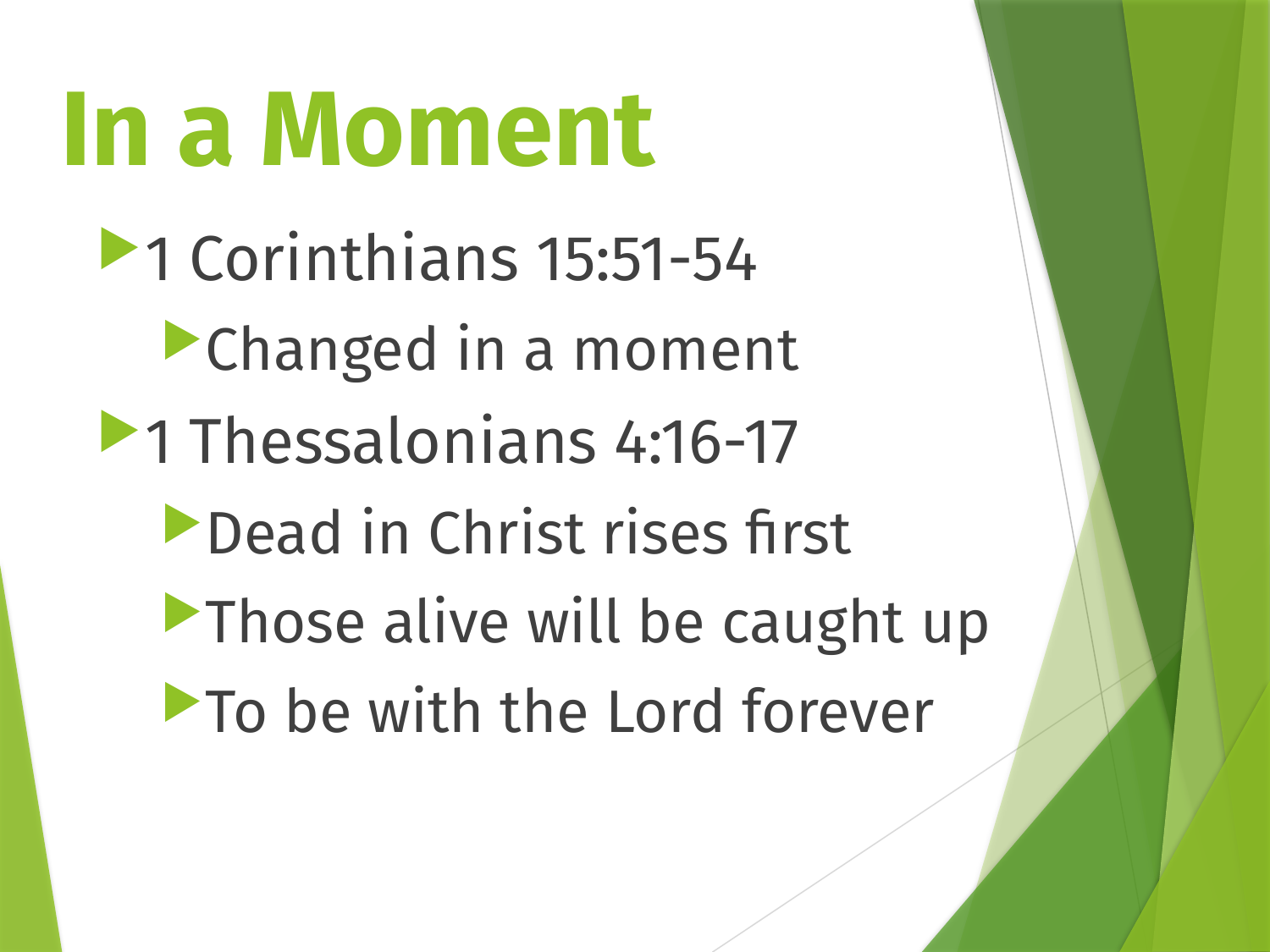

# In a Moment
1 Corinthians 15:51-54
Changed in a moment
1 Thessalonians 4:16-17
Dead in Christ rises first
Those alive will be caught up
To be with the Lord forever